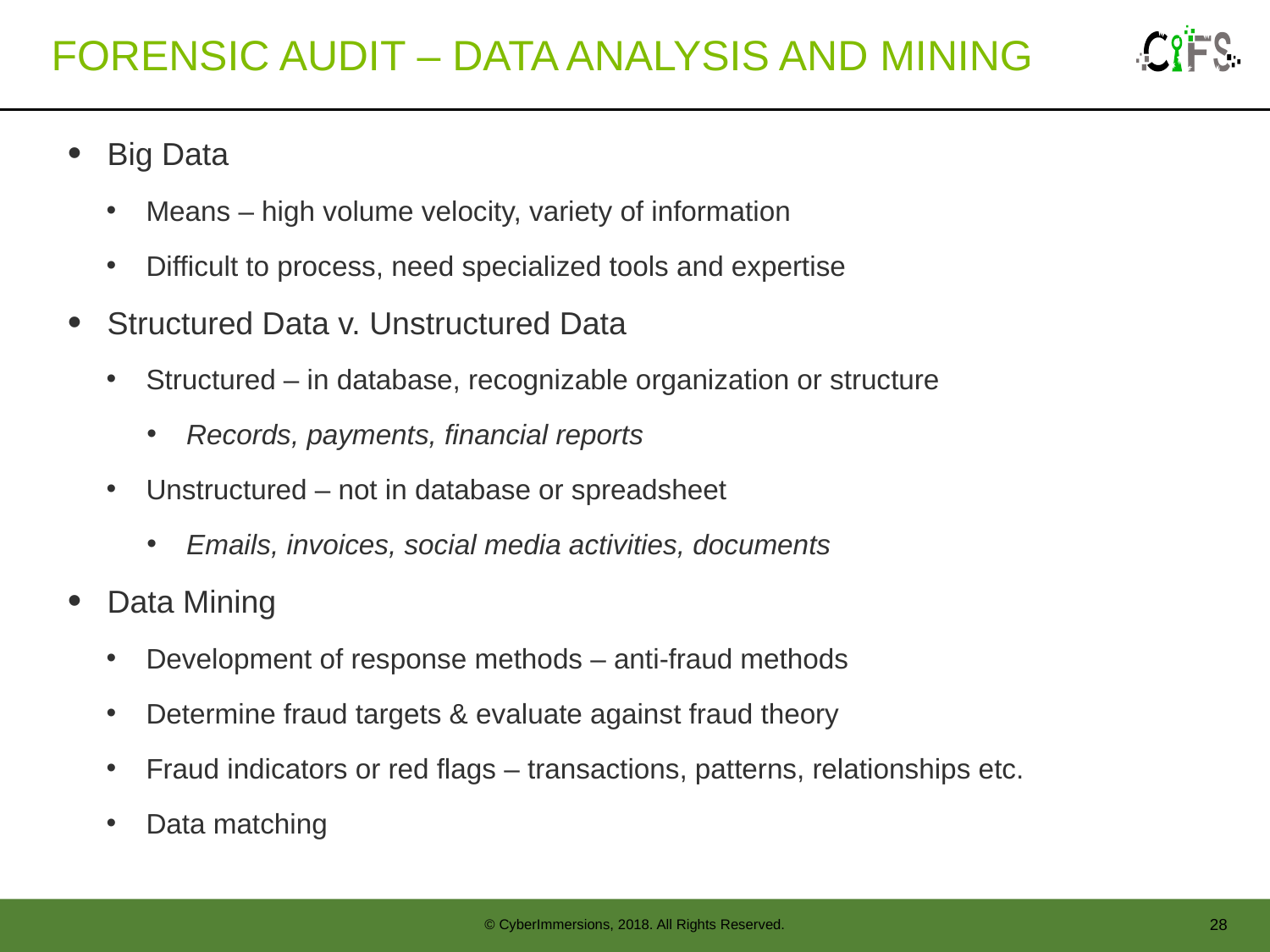

# Forensic Audit – data analysis and mining
Big Data
Means – high volume velocity, variety of information
Difficult to process, need specialized tools and expertise
Structured Data v. Unstructured Data
Structured – in database, recognizable organization or structure
Records, payments, financial reports
Unstructured – not in database or spreadsheet
Emails, invoices, social media activities, documents
Data Mining
Development of response methods – anti-fraud methods
Determine fraud targets & evaluate against fraud theory
Fraud indicators or red flags – transactions, patterns, relationships etc.
Data matching
28